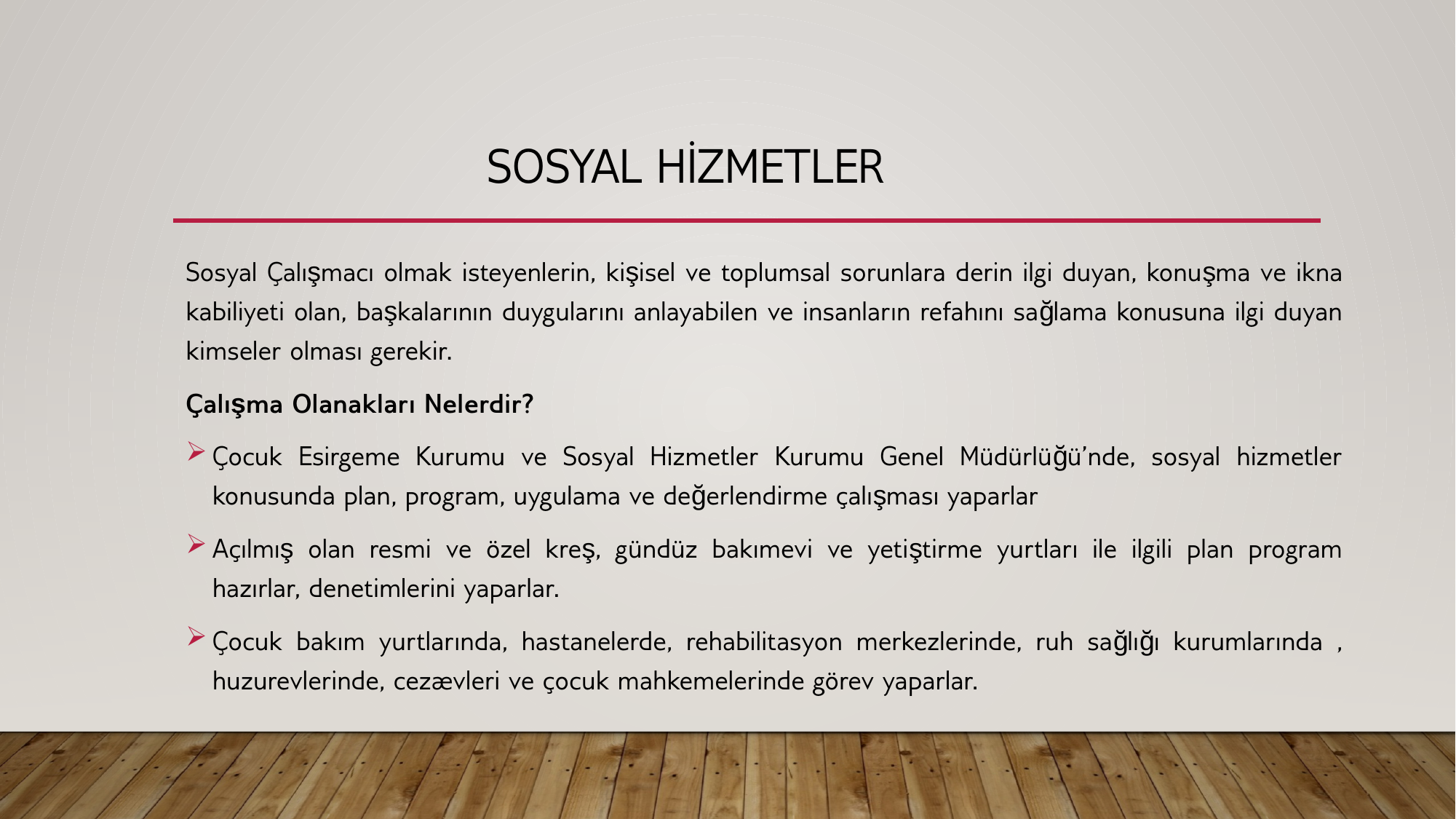

# SOSYAL HİZMETLER
Sosyal Çalışmacı olmak isteyenlerin, kişisel ve toplumsal sorunlara derin ilgi duyan, konuşma ve ikna kabiliyeti olan, başkalarının duygularını anlayabilen ve insanların refahını sağlama konusuna ilgi duyan kimseler olması gerekir.
Çalışma Olanakları Nelerdir?
Çocuk Esirgeme Kurumu ve Sosyal Hizmetler Kurumu Genel Müdürlüğü’nde, sosyal hizmetler konusunda plan, program, uygulama ve değerlendirme çalışması yaparlar
Açılmış olan resmi ve özel kreş, gündüz bakımevi ve yetiştirme yurtları ile ilgili plan program hazırlar, denetimlerini yaparlar.
Çocuk bakım yurtlarında, hastanelerde, rehabilitasyon merkezlerinde, ruh sağlığı kurumlarında , huzurevlerinde, cezaevleri ve çocuk mahkemelerinde görev yaparlar.